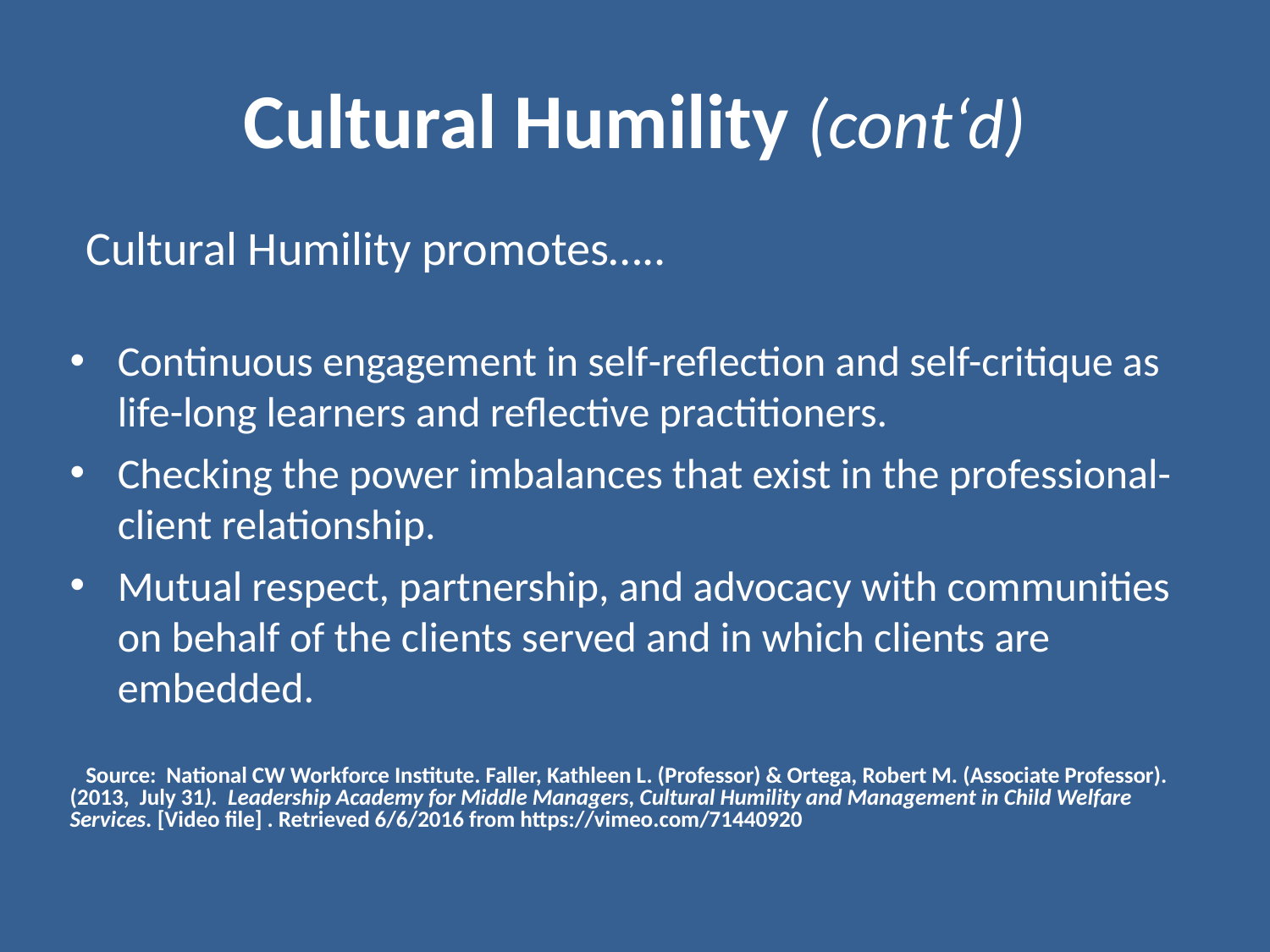

# Cultural Humility (cont‘d)
Cultural Humility promotes…..

Continuous engagement in self-reflection and self-critique as life-long learners and reflective practitioners.
Checking the power imbalances that exist in the professional-client relationship.
Mutual respect, partnership, and advocacy with communities on behalf of the clients served and in which clients are embedded.

Source:  National CW Workforce Institute. Faller, Kathleen L. (Professor) & Ortega, Robert M. (Associate Professor).(2013,  July 31).  Leadership Academy for Middle Managers, Cultural Humility and Management in Child Welfare Services. [Video file] . Retrieved 6/6/2016 from https://vimeo.com/71440920